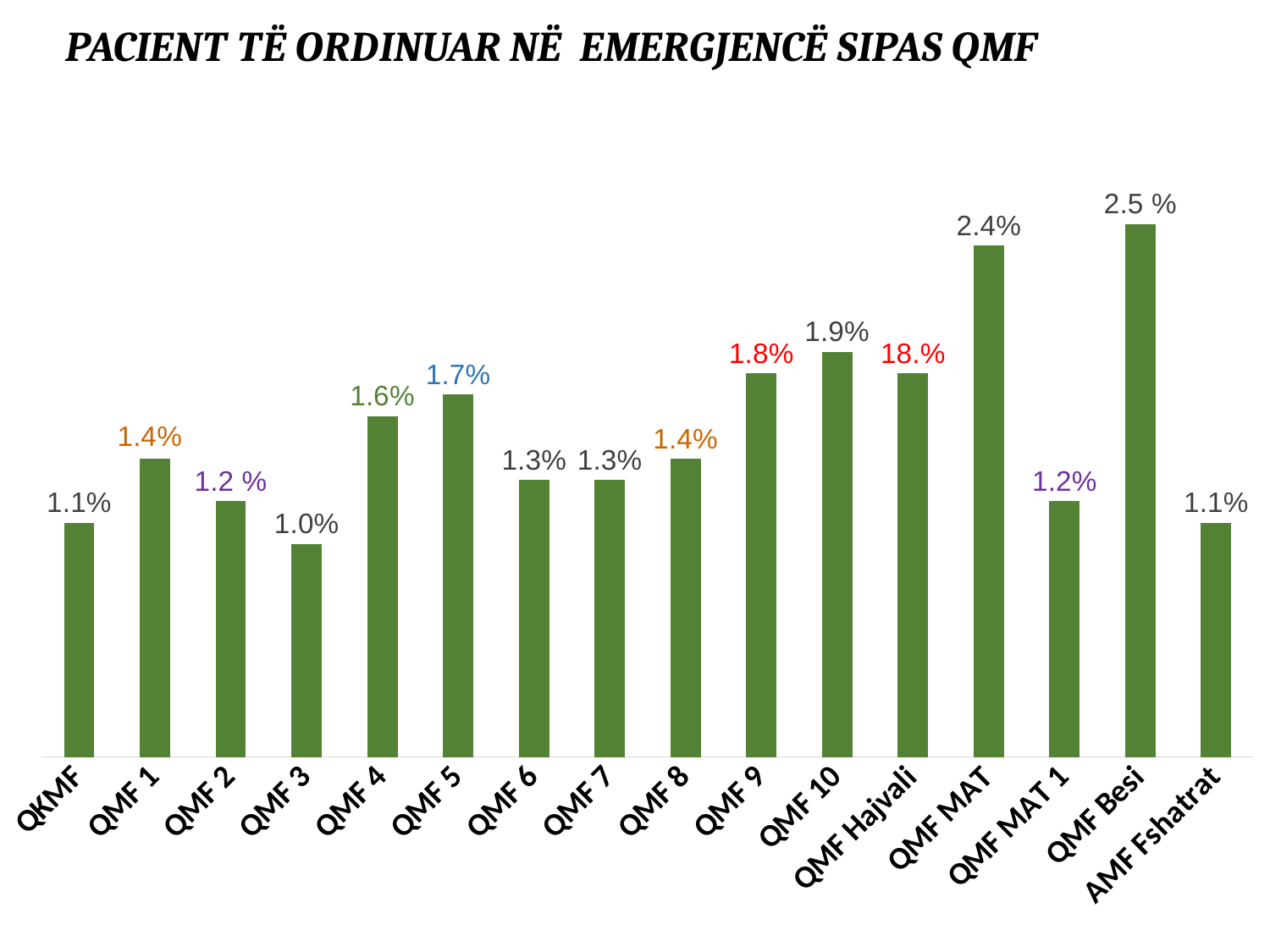

# PACIENT TË ORDINUAR NË  EMERGJENCË SIPAS QMF

### Chart

| Category |  |
|---|---|
| QKMF | 1.1 |
| QMF 1 | 1.4 |
| QMF 2 | 1.2 |
| QMF 3 | 1.0 |
| QMF 4 | 1.6 |
| QMF 5 | 1.7 |
| QMF 6 | 1.3 |
| QMF 7 | 1.3 |
| QMF 8 | 1.4 |
| QMF 9 | 1.8 |
| QMF 10 | 1.9000000000000001 |
| QMF Hajvali | 1.8 |
| QMF MAT | 2.4 |
| QMF MAT 1 | 1.2 |
| QMF Besi | 2.5 |
| AMF Fshatrat | 1.1 |